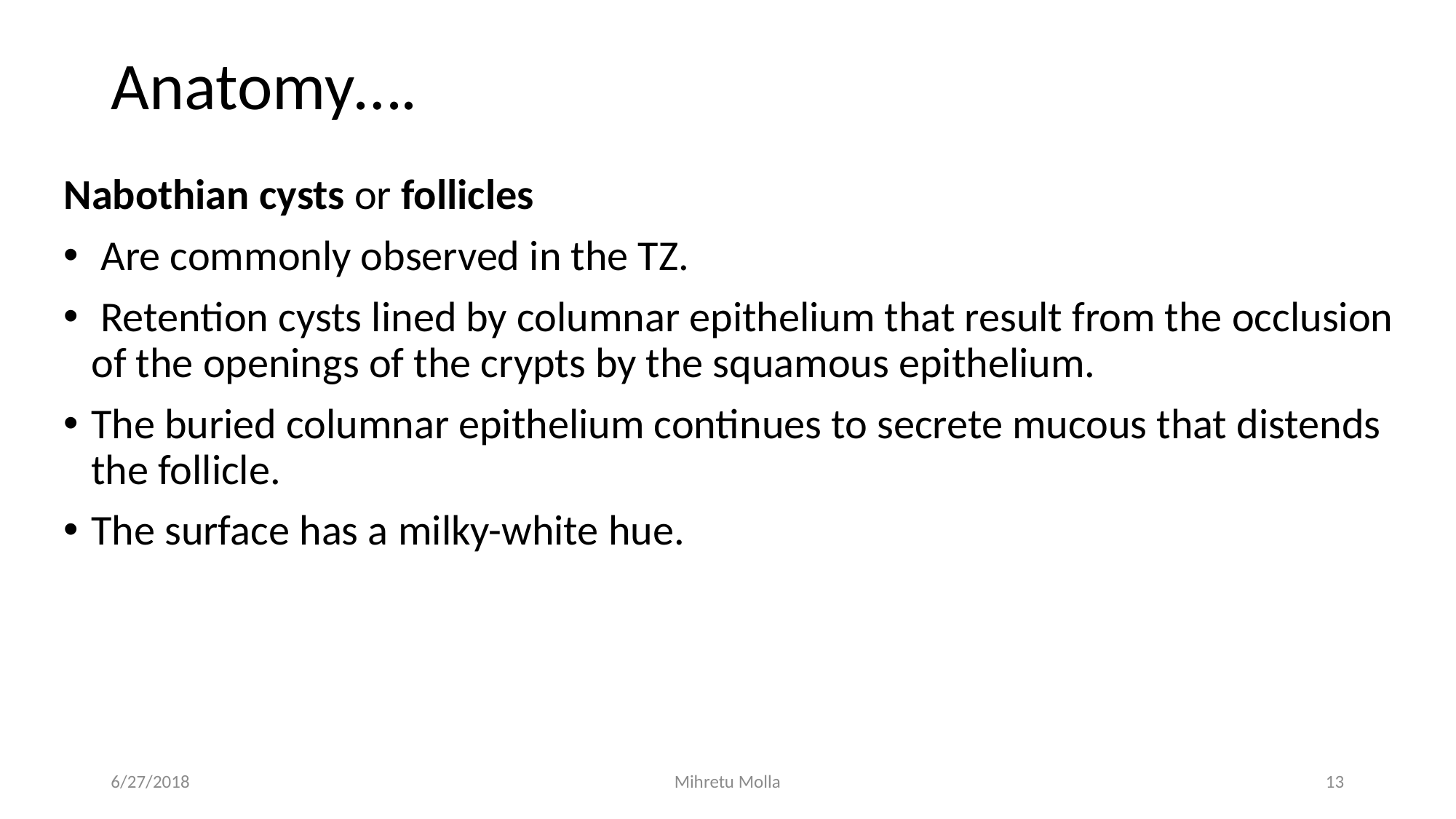

# Anatomy….
Nabothian cysts or follicles
 Are commonly observed in the TZ.
 Retention cysts lined by columnar epithelium that result from the occlusion of the openings of the crypts by the squamous epithelium.
The buried columnar epithelium continues to secrete mucous that distends the follicle.
The surface has a milky-white hue.
6/27/2018
Mihretu Molla
13